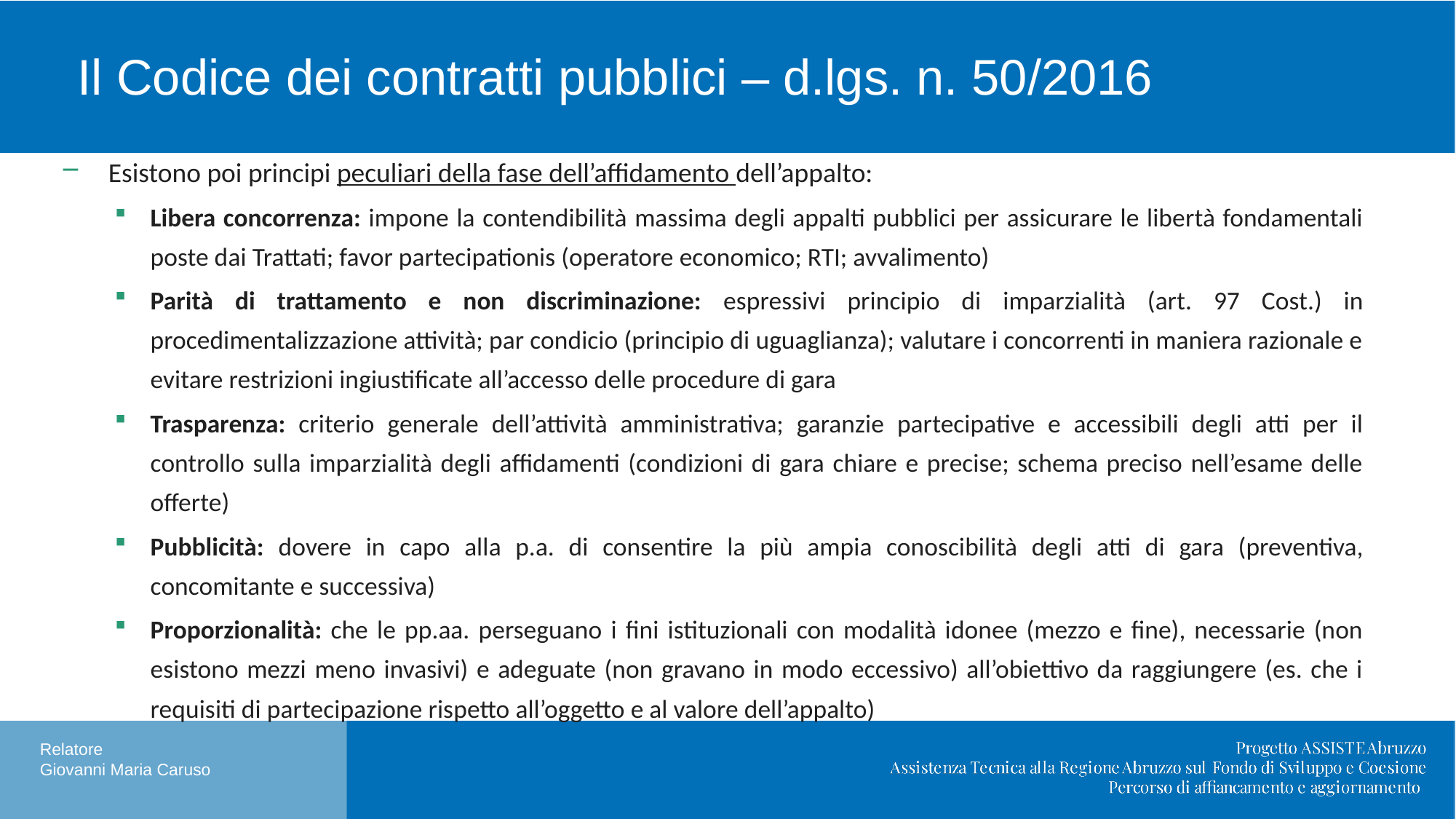

# Il Codice dei contratti pubblici – d.lgs. n. 50/2016
Esistono poi principi peculiari della fase dell’affidamento dell’appalto:
Libera concorrenza: impone la contendibilità massima degli appalti pubblici per assicurare le libertà fondamentali poste dai Trattati; favor partecipationis (operatore economico; RTI; avvalimento)
Parità di trattamento e non discriminazione: espressivi principio di imparzialità (art. 97 Cost.) in procedimentalizzazione attività; par condicio (principio di uguaglianza); valutare i concorrenti in maniera razionale e evitare restrizioni ingiustificate all’accesso delle procedure di gara
Trasparenza: criterio generale dell’attività amministrativa; garanzie partecipative e accessibili degli atti per il controllo sulla imparzialità degli affidamenti (condizioni di gara chiare e precise; schema preciso nell’esame delle offerte)
Pubblicità: dovere in capo alla p.a. di consentire la più ampia conoscibilità degli atti di gara (preventiva, concomitante e successiva)
Proporzionalità: che le pp.aa. perseguano i fini istituzionali con modalità idonee (mezzo e fine), necessarie (non esistono mezzi meno invasivi) e adeguate (non gravano in modo eccessivo) all’obiettivo da raggiungere (es. che i requisiti di partecipazione rispetto all’oggetto e al valore dell’appalto)

Relatore
Giovanni Maria Caruso